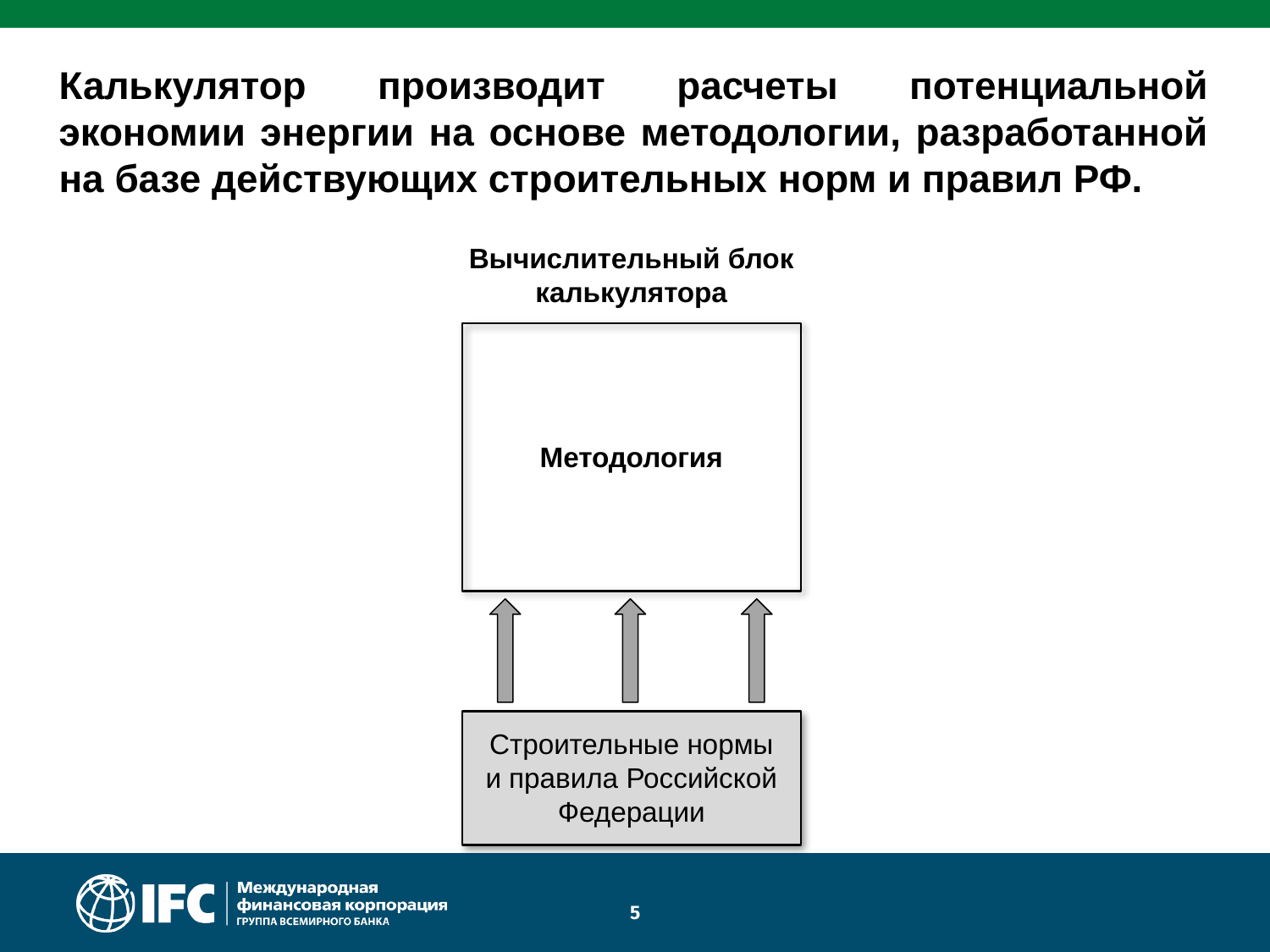

# Калькулятор производит расчеты потенциальной экономии энергии на основе методологии, разработанной на базе действующих строительных норм и правил РФ.
Вычислительный блок калькулятора

Методология

Строительные нормы и правила Российской Федерации
5